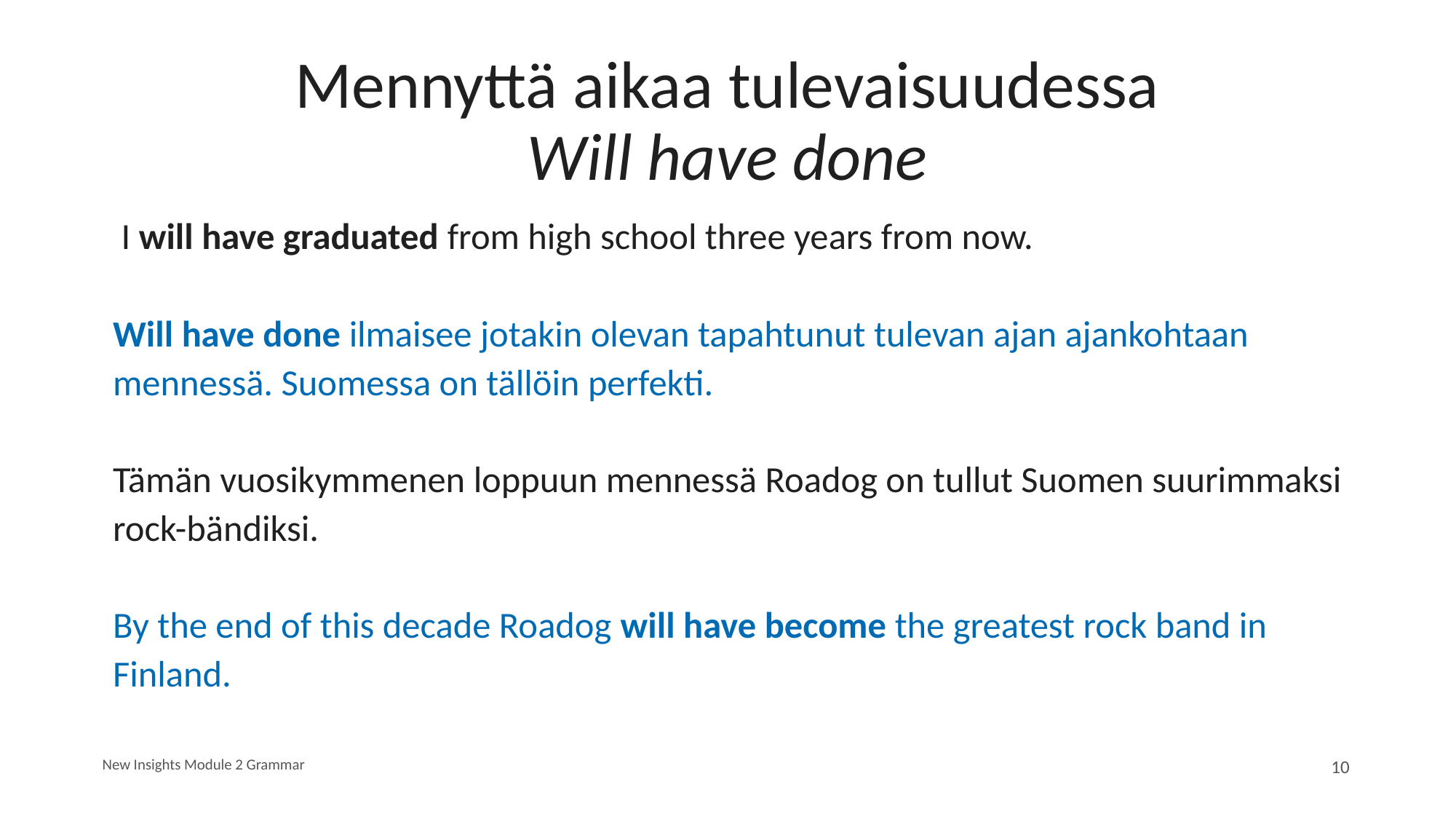

# Mennyttä aikaa tulevaisuudessa Will have done
 I will have graduated from high school three years from now.

Will have done ilmaisee jotakin olevan tapahtunut tulevan ajan ajankohtaan mennessä. Suomessa on tällöin perfekti.

Tämän vuosikymmenen loppuun mennessä Roadog on tullut Suomen suurimmaksi rock-bändiksi.

By the end of this decade Roadog will have become the greatest rock band in Finland.
New Insights Module 2 Grammar
10